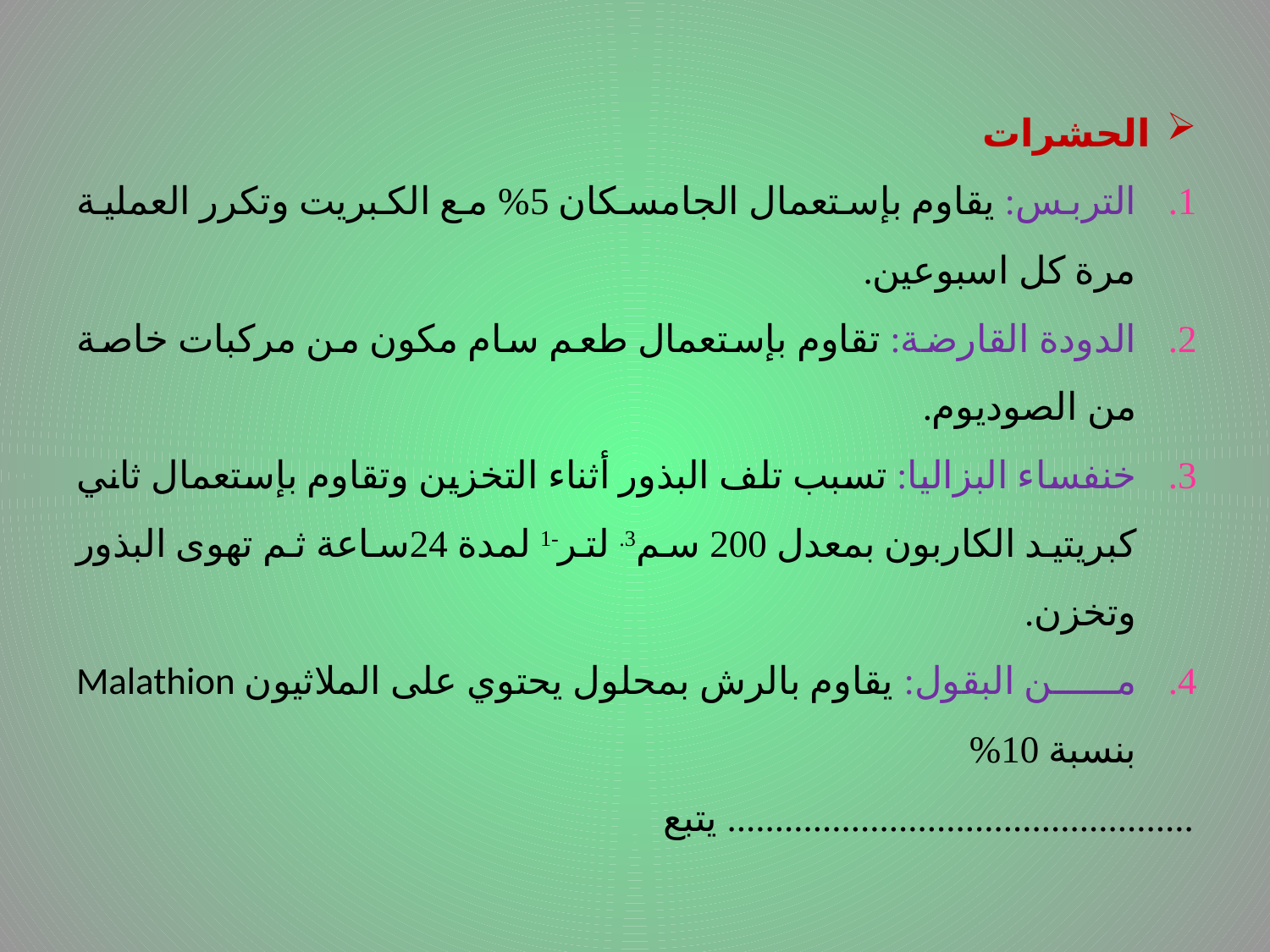

الحشرات
التربس: يقاوم بإستعمال الجامسكان 5% مع الكبريت وتكرر العملية مرة كل اسبوعين.
الدودة القارضة: تقاوم بإستعمال طعم سام مكون من مركبات خاصة من الصوديوم.
خنفساء البزاليا: تسبب تلف البذور أثناء التخزين وتقاوم بإستعمال ثاني كبريتيد الكاربون بمعدل 200 سم3. لتر-1 لمدة 24ساعة ثم تهوى البذور وتخزن.
من البقول: يقاوم بالرش بمحلول يحتوي على الملاثيون Malathion بنسبة 10%
................................................. يتبع